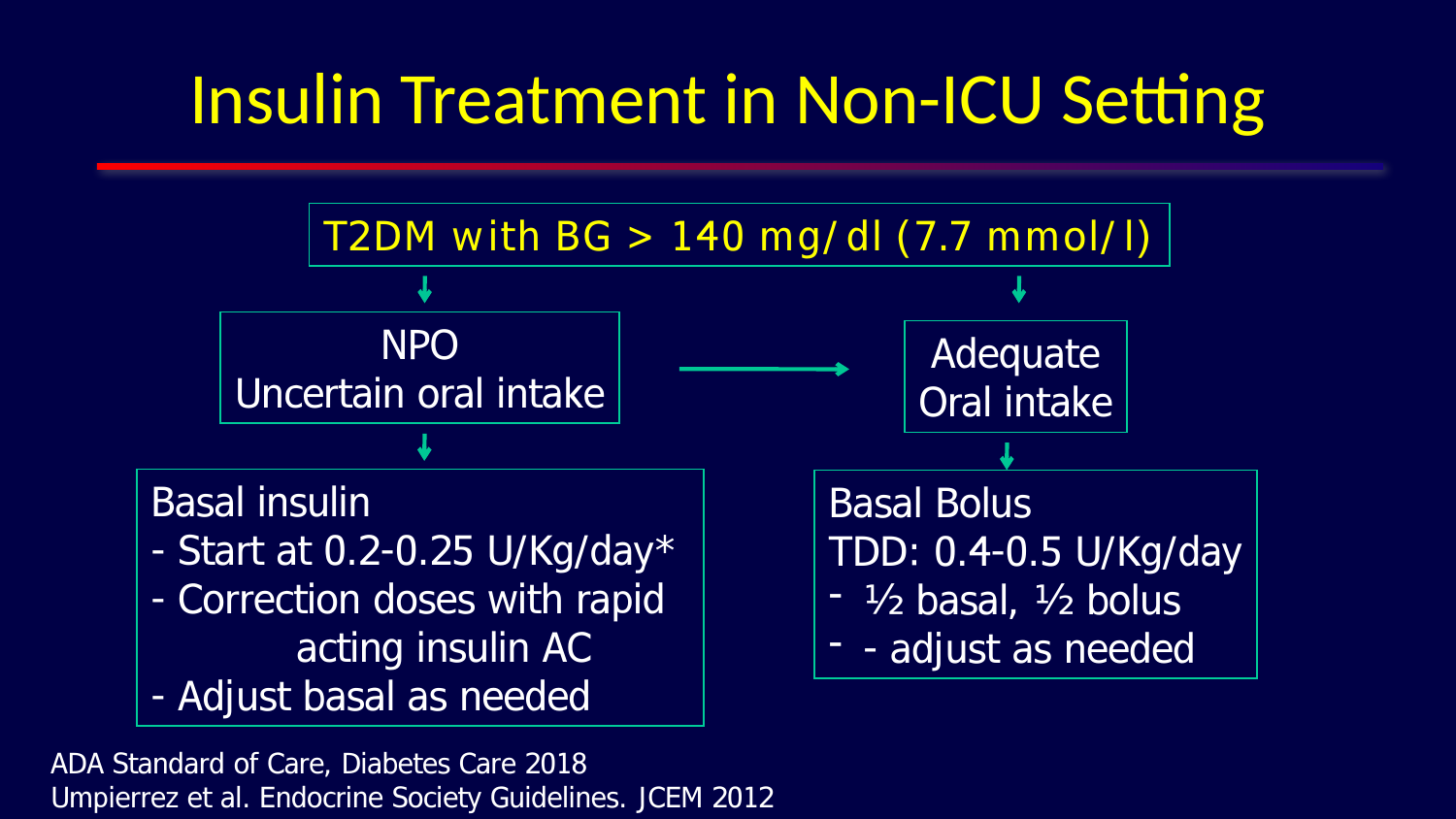

Insulin Treatment in Non-ICU Setting

T2DM with BG > 140 mg/dl (7.7 mmol/l)
NPO
Uncertain oral intake
Adequate
Oral intake
Basal insulin
- Start at 0.2-0.25 U/Kg/day*
- Correction doses with rapid 	acting insulin AC
- Adjust basal as needed
Basal Bolus
TDD: 0.4-0.5 U/Kg/day
½ basal, ½ bolus
- adjust as needed
ADA Standard of Care, Diabetes Care 2018
Umpierrez et al. Endocrine Society Guidelines. JCEM 2012